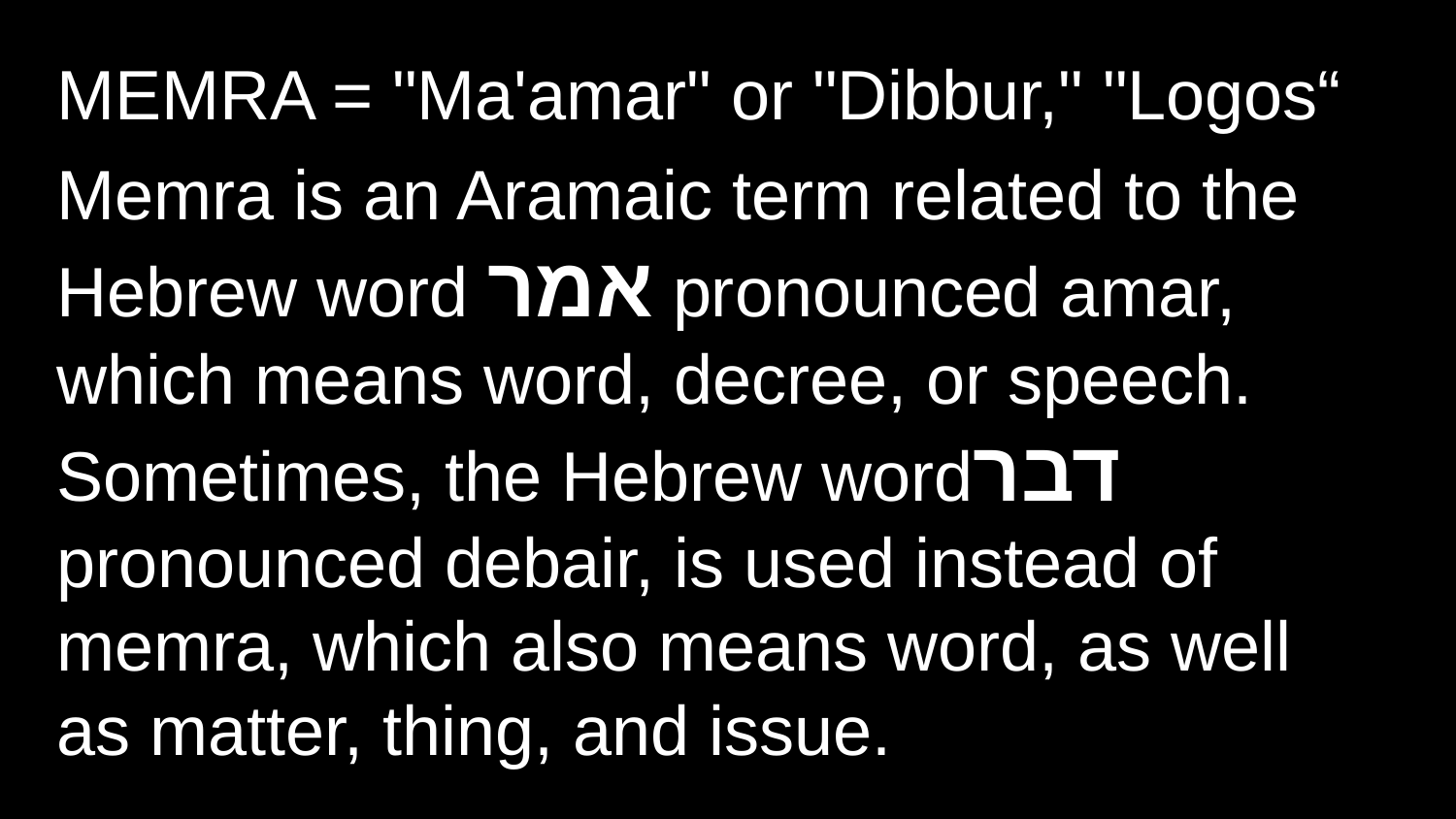

MEMRA = "Ma'amar" or "Dibbur," "Logos“
Memra is an Aramaic term related to the Hebrew word אמר pronounced amar, which means word, decree, or speech. Sometimes, the Hebrew wordדבר pronounced debair, is used instead of memra, which also means word, as well as matter, thing, and issue.